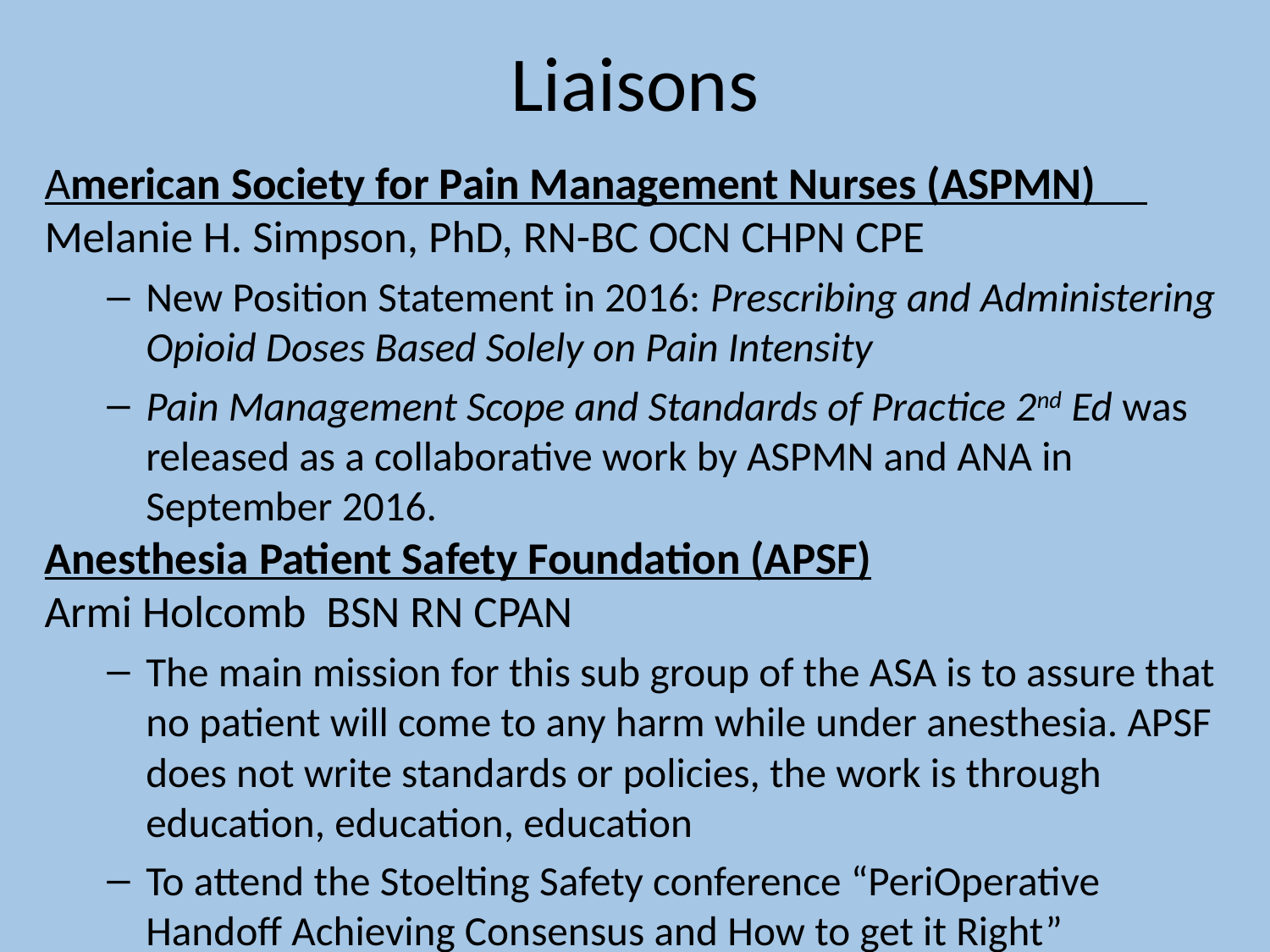

# Liaisons
American Society for Pain Management Nurses (ASPMN)
Melanie H. Simpson, PhD, RN-BC OCN CHPN CPE
New Position Statement in 2016: Prescribing and Administering Opioid Doses Based Solely on Pain Intensity
Pain Management Scope and Standards of Practice 2nd Ed was released as a collaborative work by ASPMN and ANA in September 2016.
Anesthesia Patient Safety Foundation (APSF)
Armi Holcomb  BSN RN CPAN
The main mission for this sub group of the ASA is to assure that no patient will come to any harm while under anesthesia. APSF does not write standards or policies, the work is through education, education, education
To attend the Stoelting Safety conference “PeriOperative Handoff Achieving Consensus and How to get it Right”